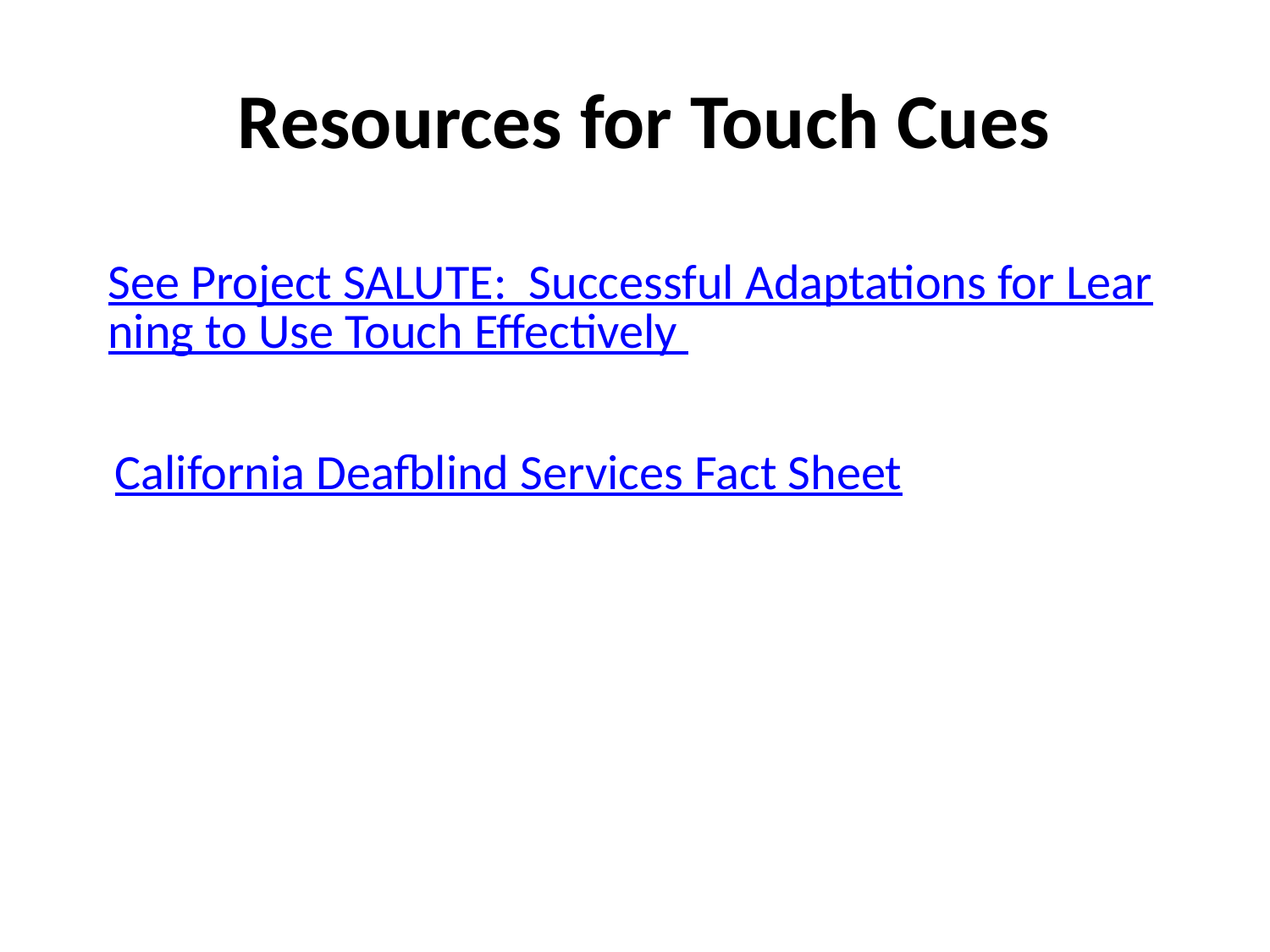

# Resources for Touch Cues
See Project SALUTE:  Successful Adaptations for Learning to Use Touch Effectively

California Deafblind Services Fact Sheet